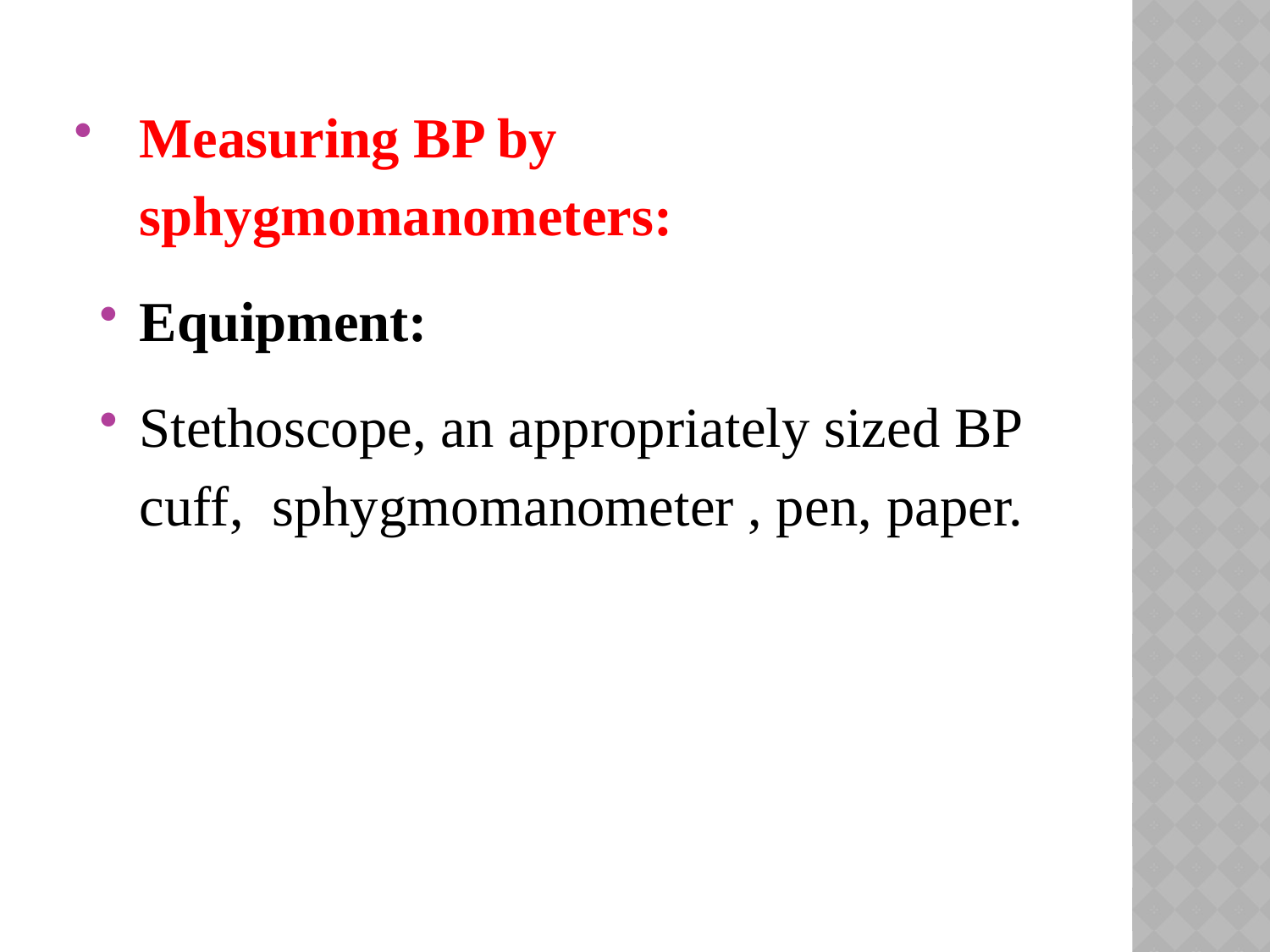

Measuring BP by sphygmomanometers:
Equipment:
Stethoscope, an appropriately sized BP cuff,  sphygmomanometer , pen, paper.